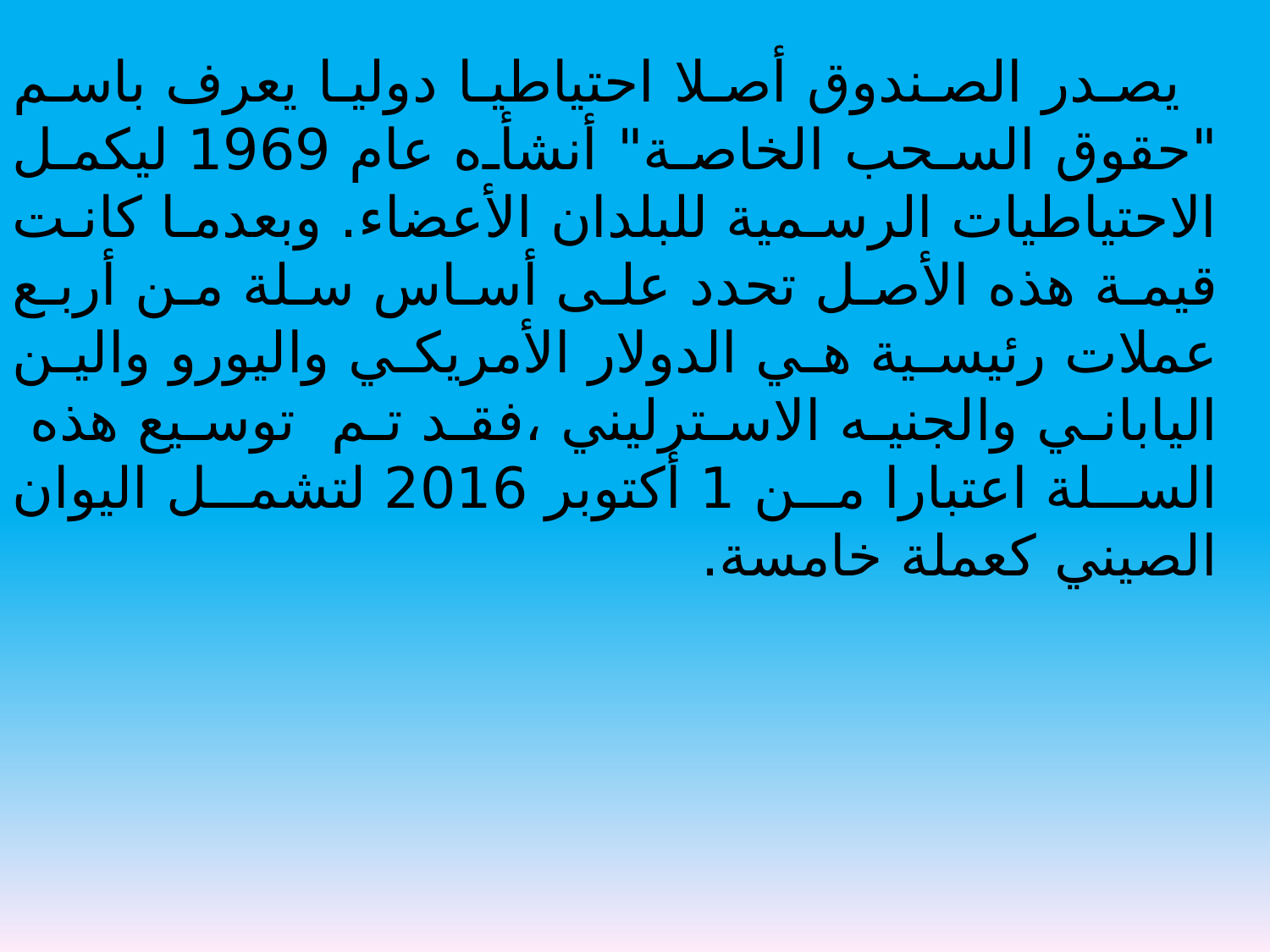

يصدر الصندوق أصلا احتياطيا دوليا يعرف باسم "حقوق السحب الخاصة" أنشأه عام 1969 ليكمل الاحتياطيات الرسمية للبلدان الأعضاء. وبعدما كانت قيمة هذه الأصل تحدد على أساس سلة من أربع عملات رئيسية هي الدولار الأمريكي واليورو والين الياباني والجنيه الاسترليني ،فقد تم  توسيع هذه  السلة اعتبارا من 1 أكتوبر 2016 لتشمل اليوان الصيني كعملة خامسة.